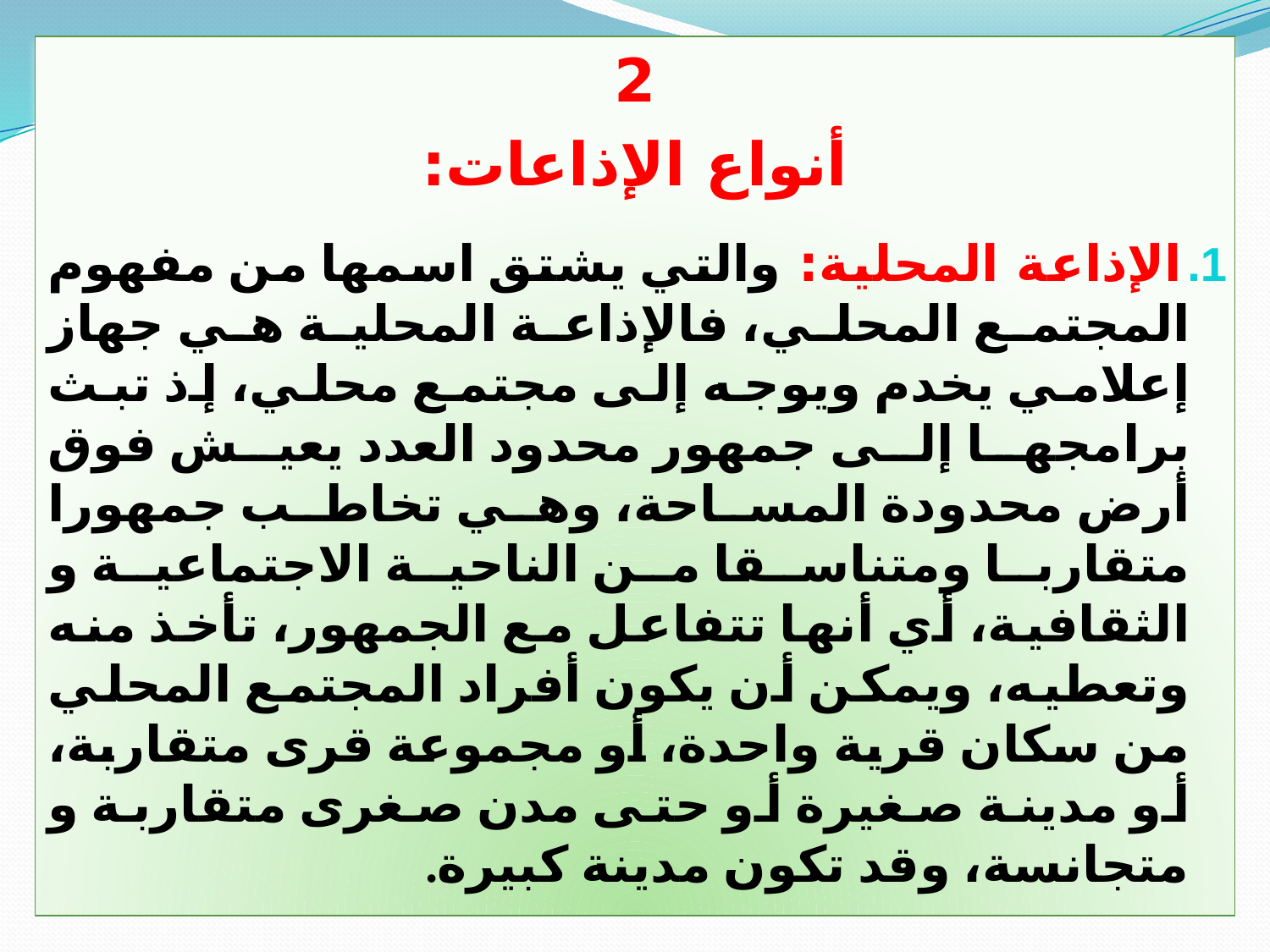

2
أنواع الإذاعات:

الإذاعة المحلية: والتي يشتق اسمها من مفهوم المجتمع المحلي، فالإذاعة المحلية هي جهاز إعلامي يخدم ويوجه إلى مجتمع محلي، إذ تبث برامجها إلى جمهور محدود العدد يعيش فوق أرض محدودة المساحة، وهي تخاطب جمهورا متقاربا ومتناسقا من الناحية الاجتماعية و الثقافية، أي أنها تتفاعل مع الجمهور، تأخذ منه وتعطيه، ويمكن أن يكون أفراد المجتمع المحلي من سكان قرية واحدة، أو مجموعة قرى متقاربة، أو مدينة صغيرة أو حتى مدن صغرى متقاربة و متجانسة، وقد تكون مدينة كبيرة.